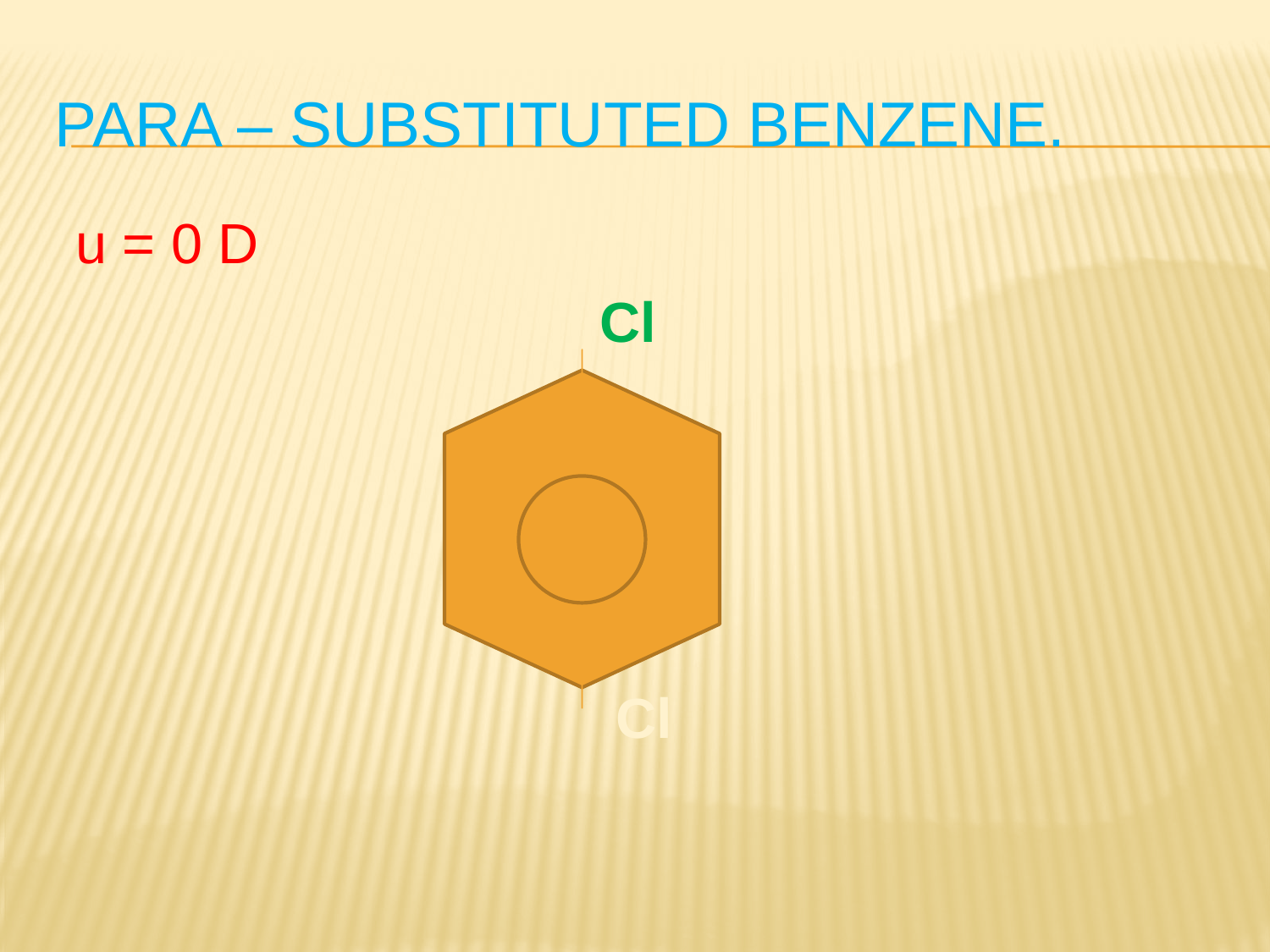

# para – substituted benzene.
  u = 0 D
					Cl

					 Cl